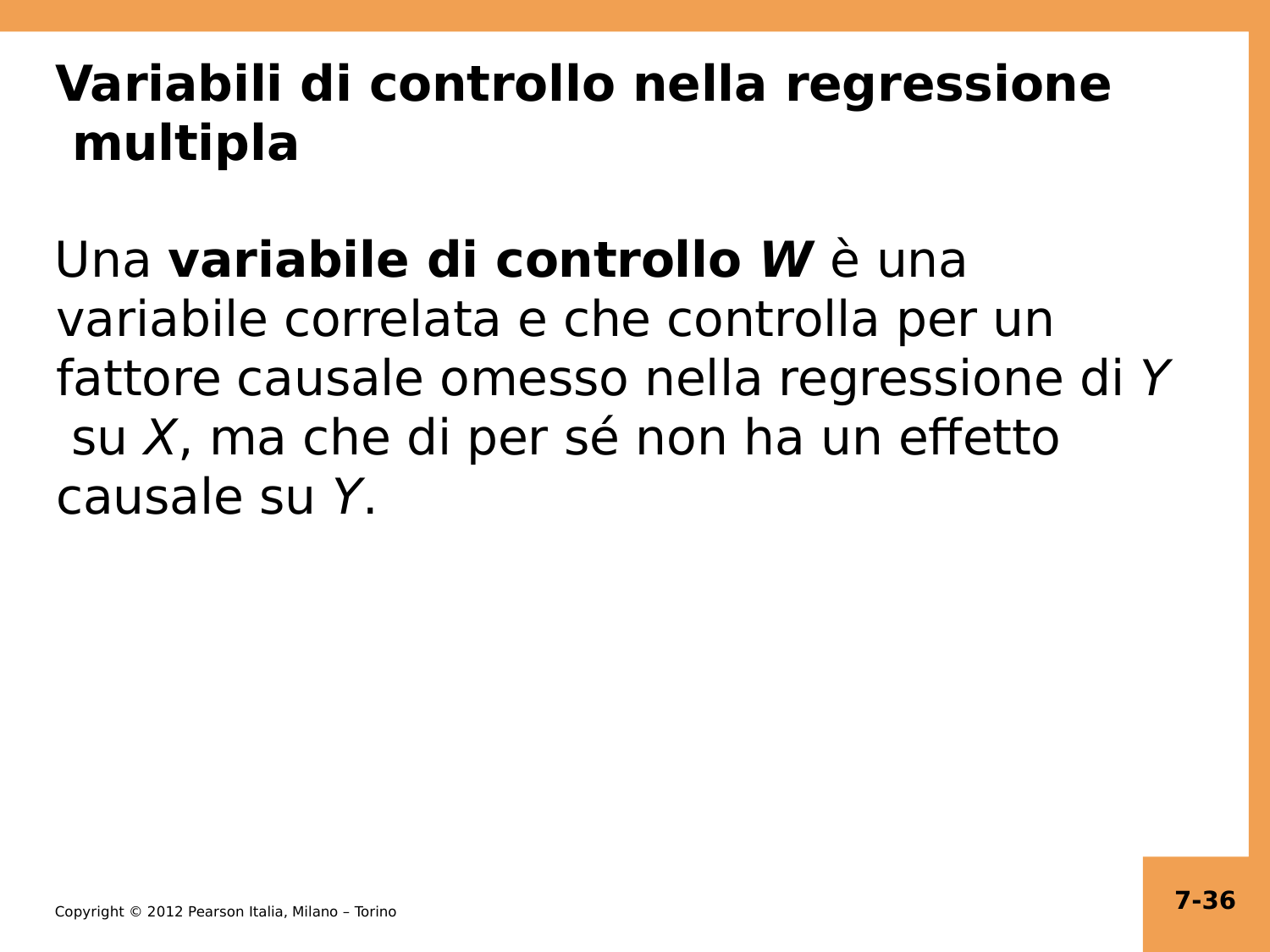

Variabili di controllo nella regressione  multipla

Una variabile di controllo W è una  variabile correlata e che controlla per un  fattore causale omesso nella regressione di Y  su X, ma che di per sé non ha un effetto  causale su Y.
7-36
Copyright © 2012 Pearson Italia, Milano – Torino